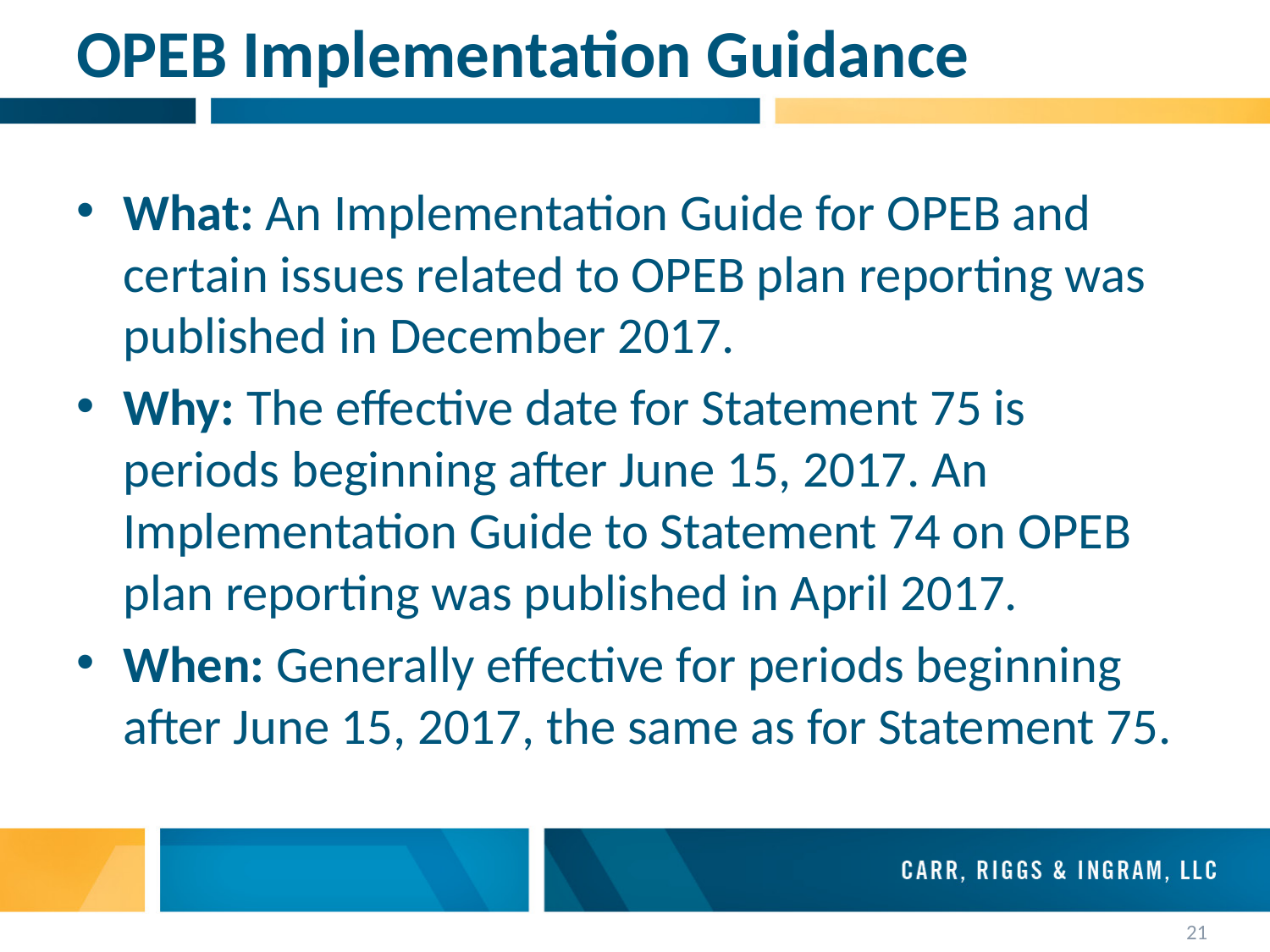

# OPEB Implementation Guidance
What: An Implementation Guide for OPEB and certain issues related to OPEB plan reporting was published in December 2017.
Why: The effective date for Statement 75 is periods beginning after June 15, 2017. An Implementation Guide to Statement 74 on OPEB plan reporting was published in April 2017.
When: Generally effective for periods beginning after June 15, 2017, the same as for Statement 75.